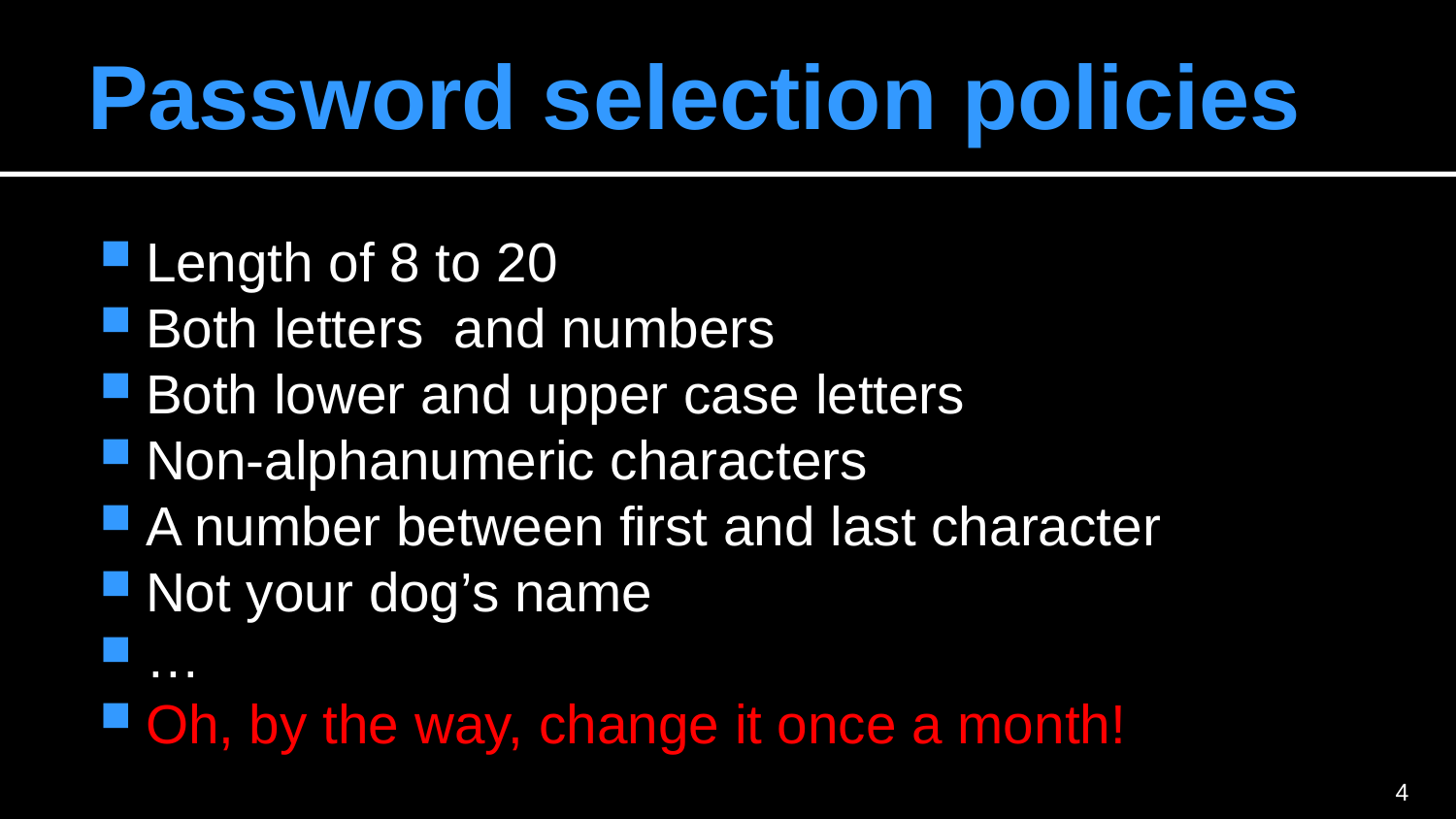

# Password selection policies
Length of 8 to 20
Both letters  and numbers
Both lower and upper case letters
Non-alphanumeric characters
A number between first and last character
Not your dog’s name
…
Oh, by the way, change it once a month!

4